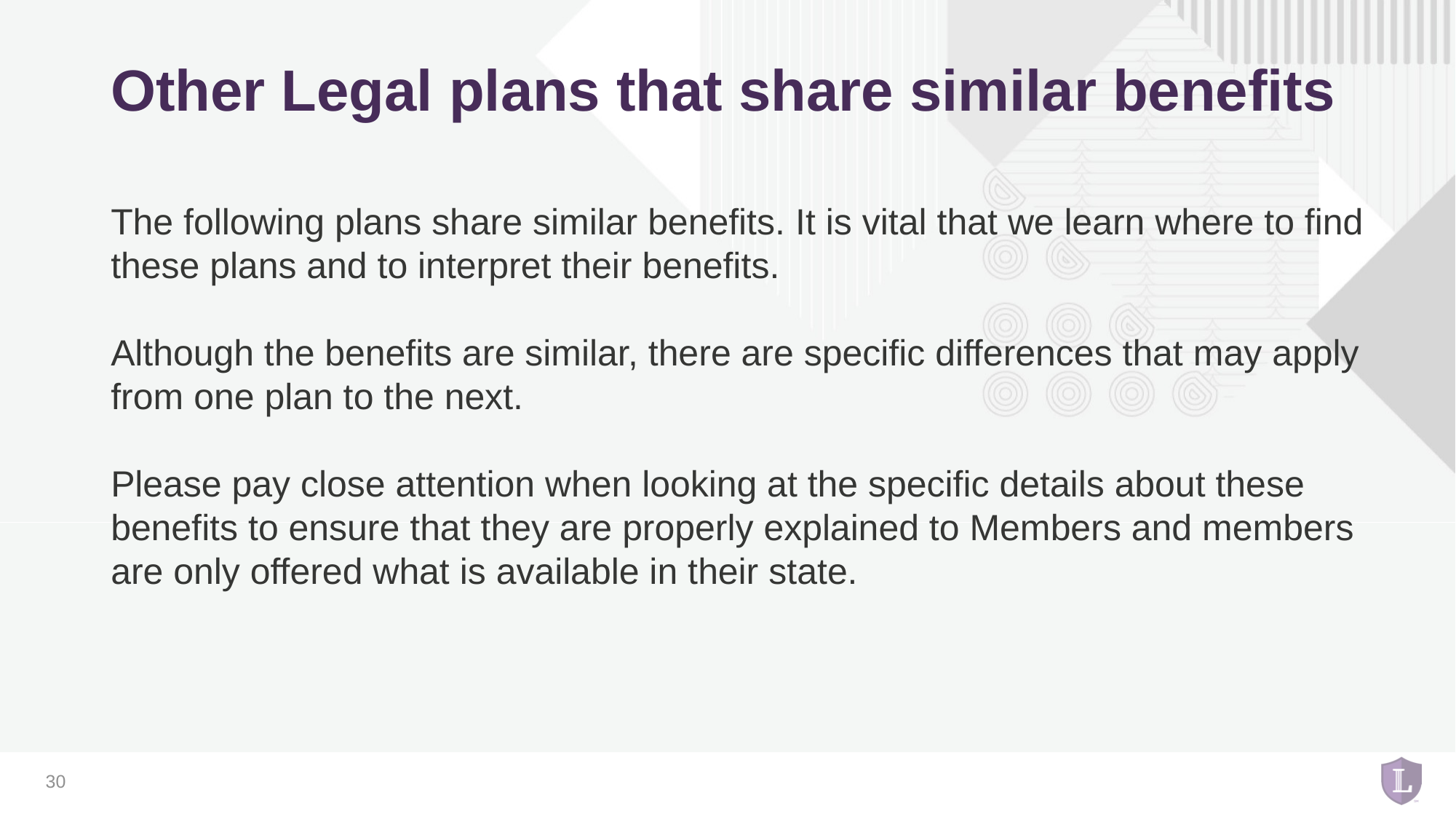

# Other Legal plans that share similar benefits
The following plans share similar benefits. It is vital that we learn where to find these plans and to interpret their benefits.

Although the benefits are similar, there are specific differences that may apply from one plan to the next.

Please pay close attention when looking at the specific details about these benefits to ensure that they are properly explained to Members and members are only offered what is available in their state.
30